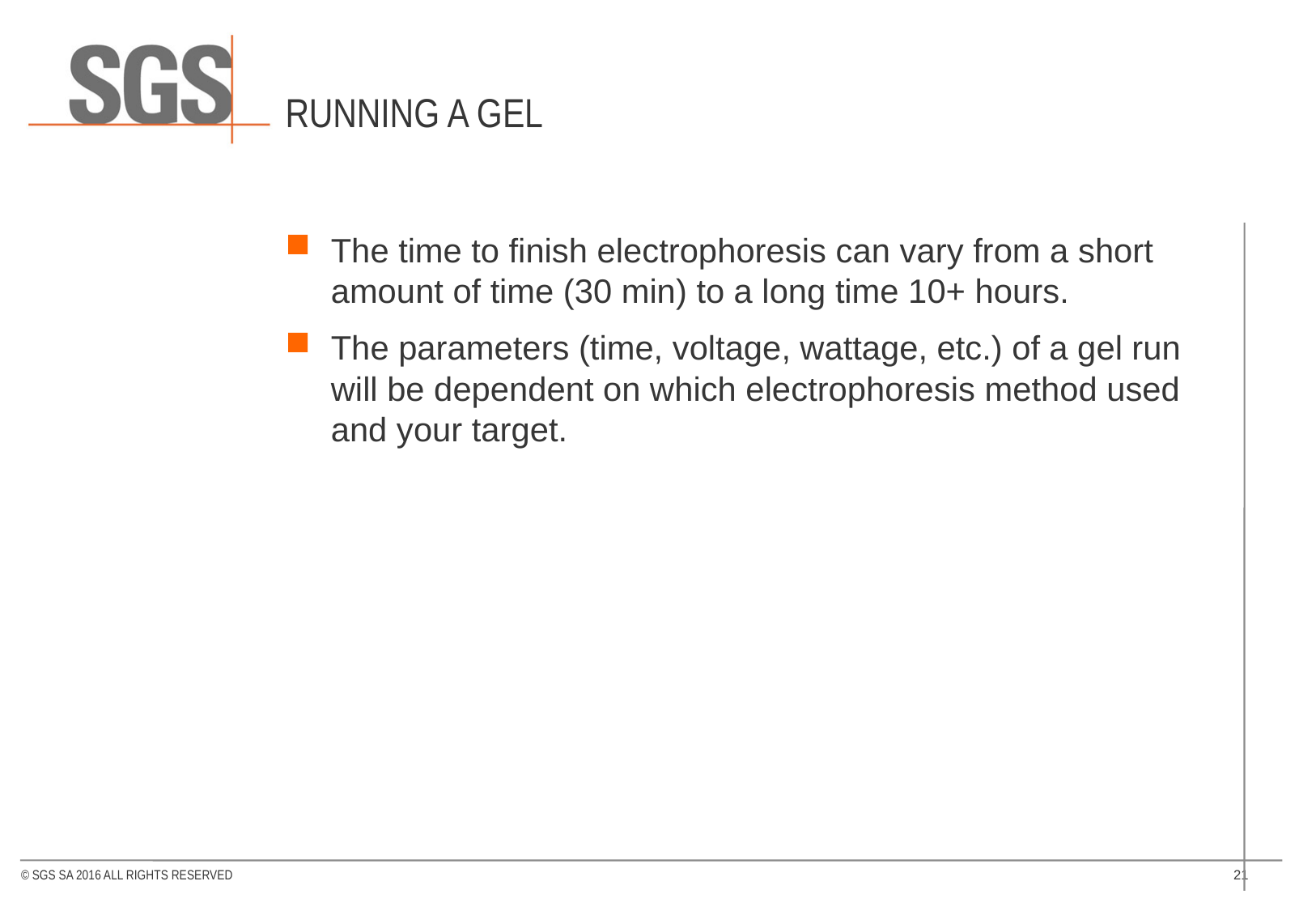

# Running a gel
The time to finish electrophoresis can vary from a short amount of time (30 min) to a long time 10+ hours.
The parameters (time, voltage, wattage, etc.) of a gel run will be dependent on which electrophoresis method used and your target.